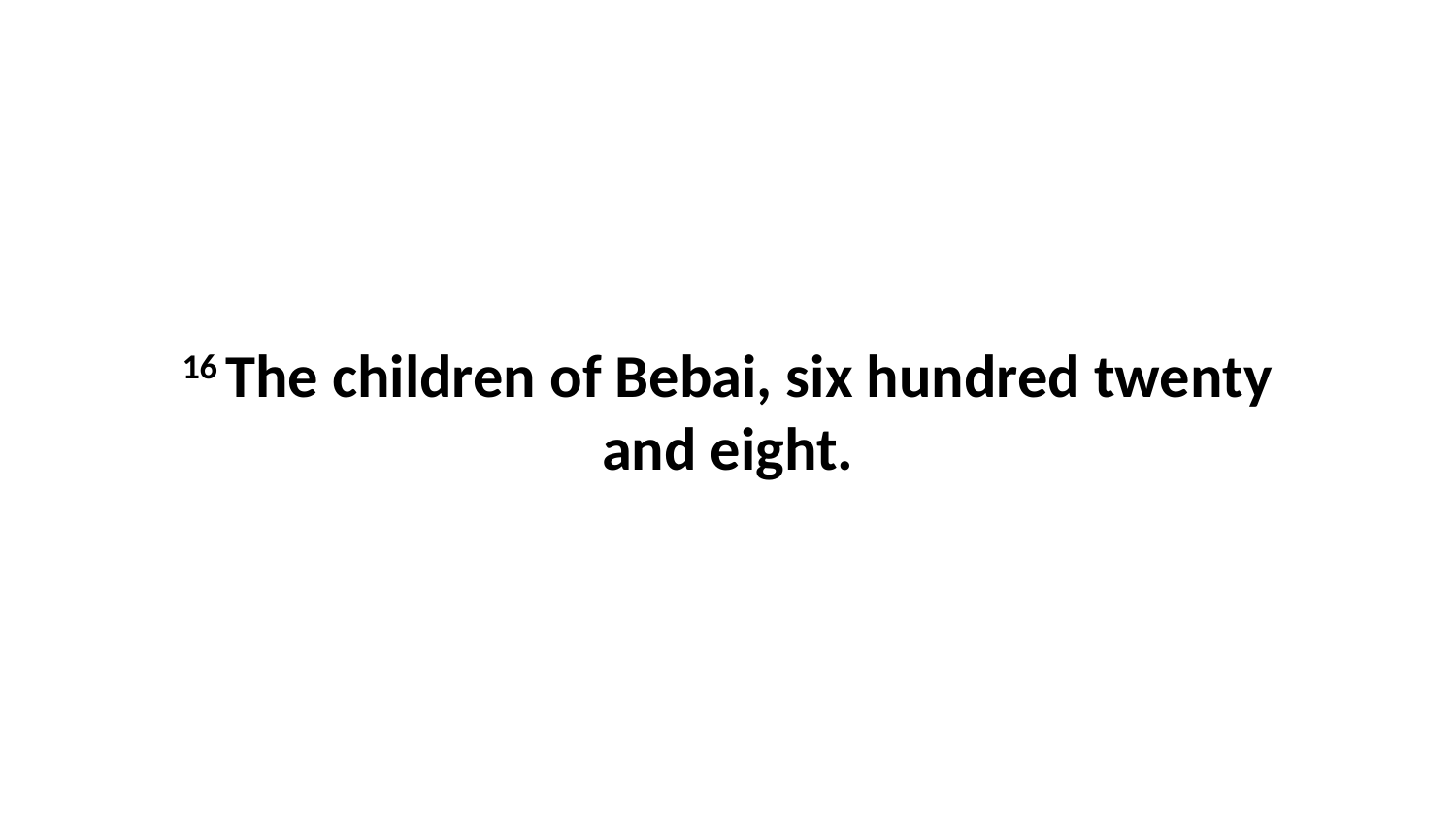

16 The children of Bebai, six hundred twenty and eight.